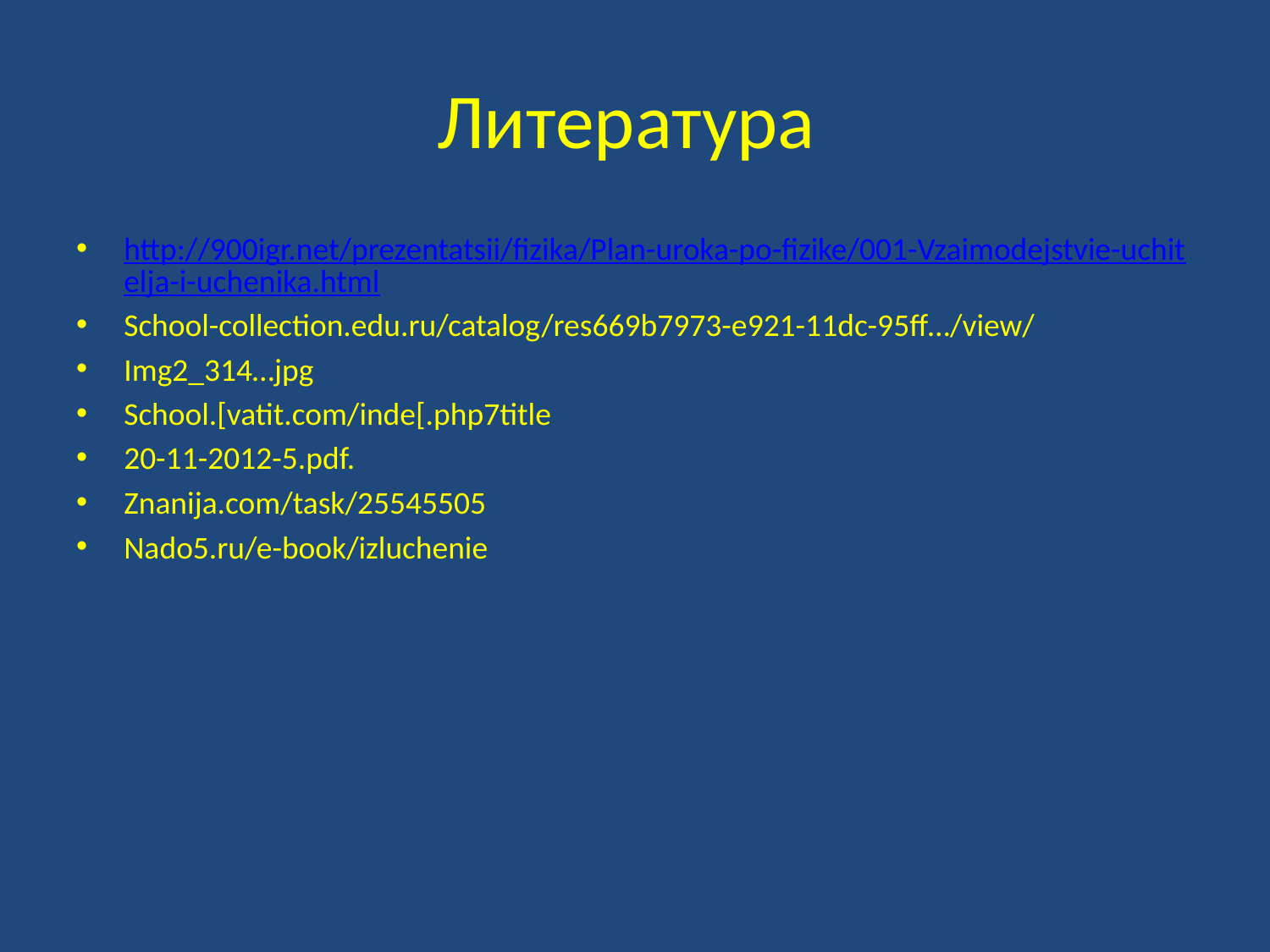

# Литература
http://900igr.net/prezentatsii/fizika/Plan-uroka-po-fizike/001-Vzaimodejstvie-uchitelja-i-uchenika.html
School-collection.edu.ru/catalog/res669b7973-e921-11dc-95ff…/view/
Img2_314…jpg
School.[vatit.com/inde[.php7title
20-11-2012-5.pdf.
Znanija.com/task/25545505
Nado5.ru/e-book/izluchenie